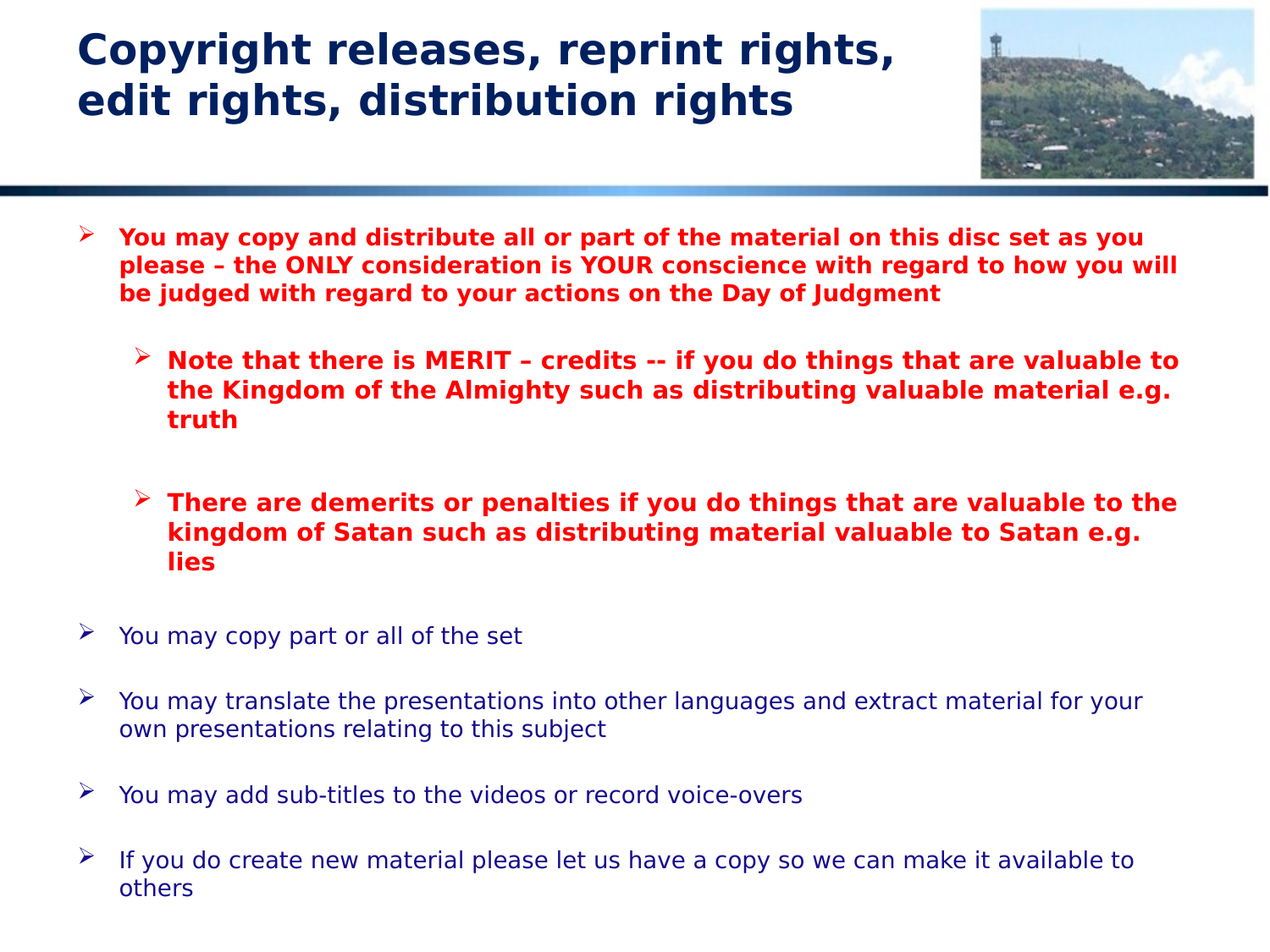

# Copyright releases, reprint rights, edit rights, distribution rights
You may copy and distribute all or part of the material on this disc set as you please – the ONLY consideration is YOUR conscience with regard to how you will be judged with regard to your actions on the Day of Judgment

Note that there is MERIT – credits -- if you do things that are valuable to the Kingdom of the Almighty such as distributing valuable material e.g. truth

There are demerits or penalties if you do things that are valuable to the kingdom of Satan such as distributing material valuable to Satan e.g. lies

You may copy part or all of the set

You may translate the presentations into other languages and extract material for your own presentations relating to this subject

You may add sub-titles to the videos or record voice-overs

If you do create new material please let us have a copy so we can make it available to others